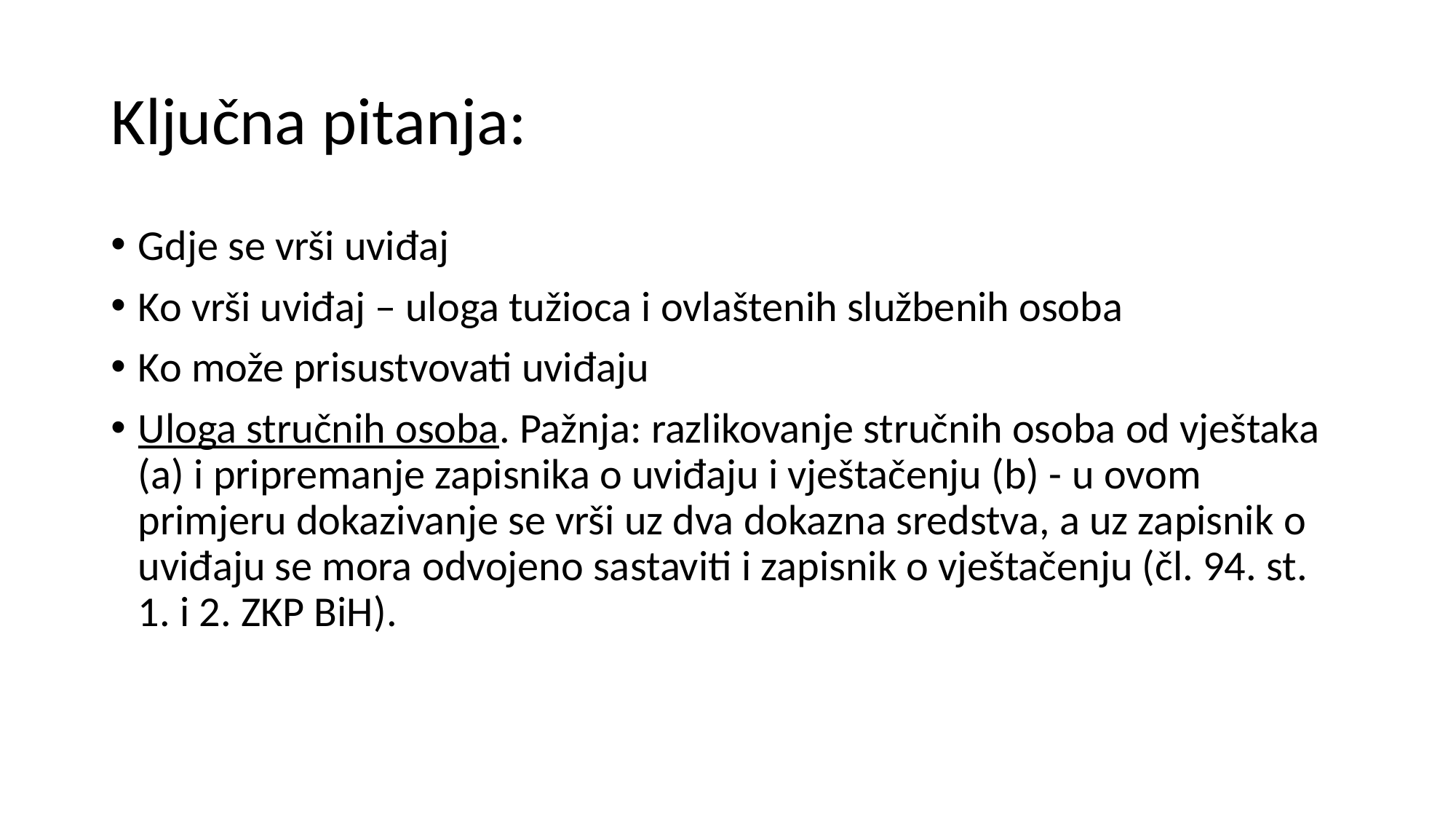

# Ključna pitanja:
Gdje se vrši uviđaj
Ko vrši uviđaj – uloga tužioca i ovlaštenih službenih osoba
Ko može prisustvovati uviđaju
Uloga stručnih osoba. Pažnja: razlikovanje stručnih osoba od vještaka (a) i pripremanje zapisnika o uviđaju i vještačenju (b) - u ovom primjeru dokazivanje se vrši uz dva dokazna sredstva, a uz zapisnik o uviđaju se mora odvojeno sastaviti i zapisnik o vještačenju (čl. 94. st. 1. i 2. ZKP BiH).